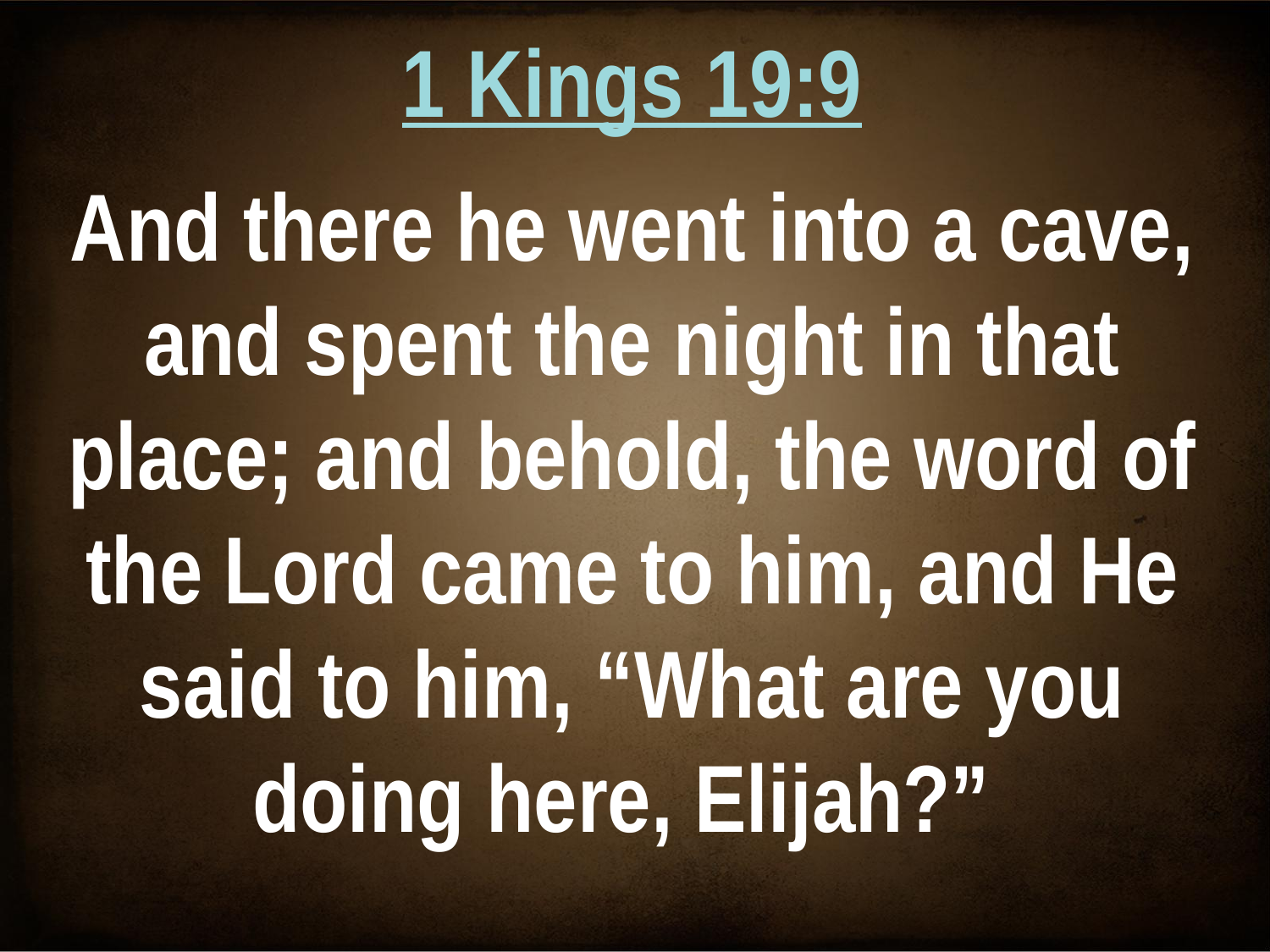

1 Kings 19:9

And there he went into a cave, and spent the night in that place; and behold, the word of the Lord came to him, and He said to him, “What are you doing here, Elijah?”